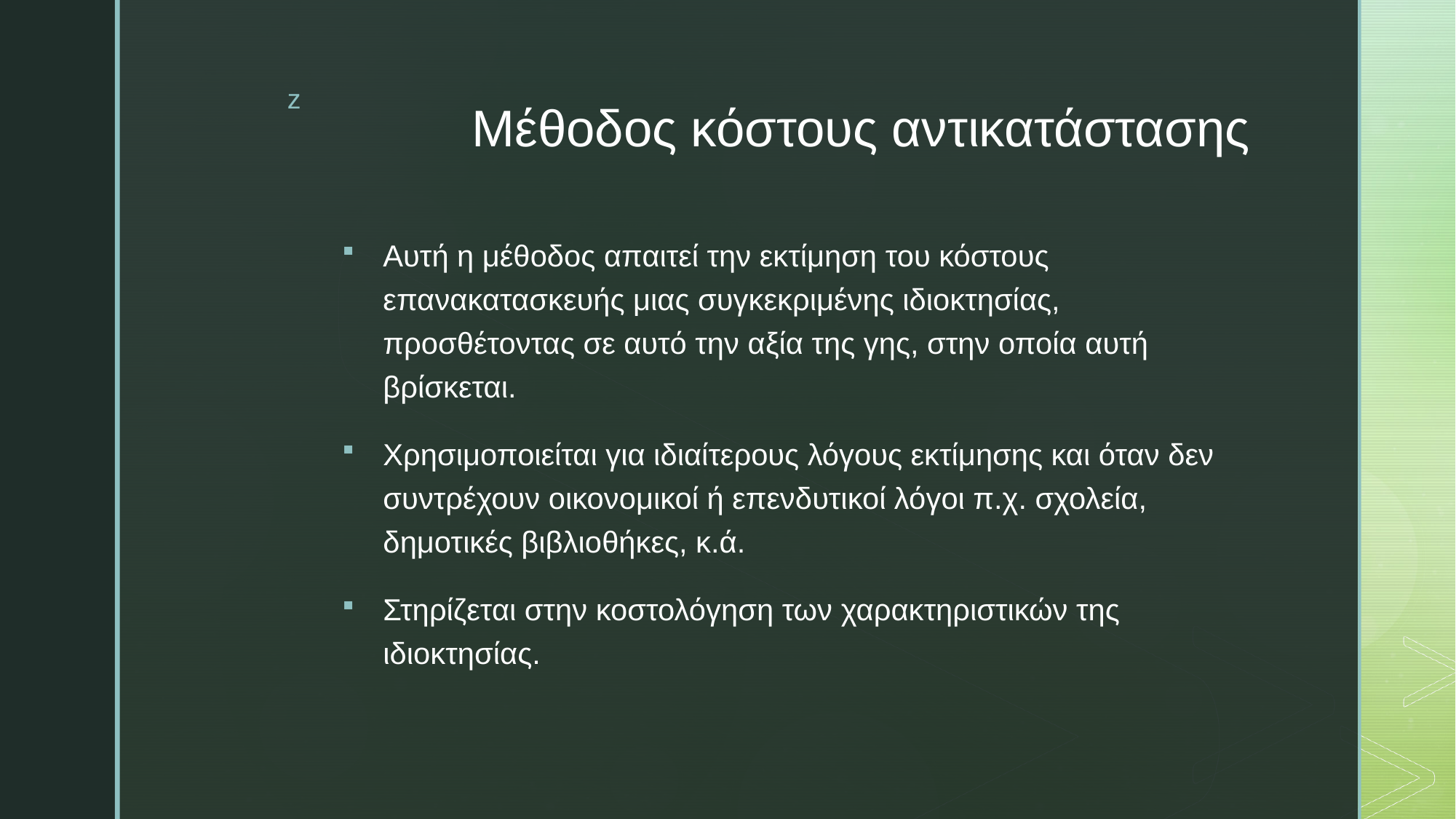

# Μέθοδος κόστους αντικατάστασης
Αυτή η μέθοδος απαιτεί την εκτίμηση του κόστους επανακατασκευής μιας συγκεκριμένης ιδιοκτησίας, προσθέτοντας σε αυτό την αξία της γης, στην οποία αυτή βρίσκεται.
Χρησιμοποιείται για ιδιαίτερους λόγους εκτίμησης και όταν δεν συντρέχουν οικονομικοί ή επενδυτικοί λόγοι π.χ. σχολεία, δημοτικές βιβλιοθήκες, κ.ά.
Στηρίζεται στην κοστολόγηση των χαρακτηριστικών της ιδιοκτησίας.